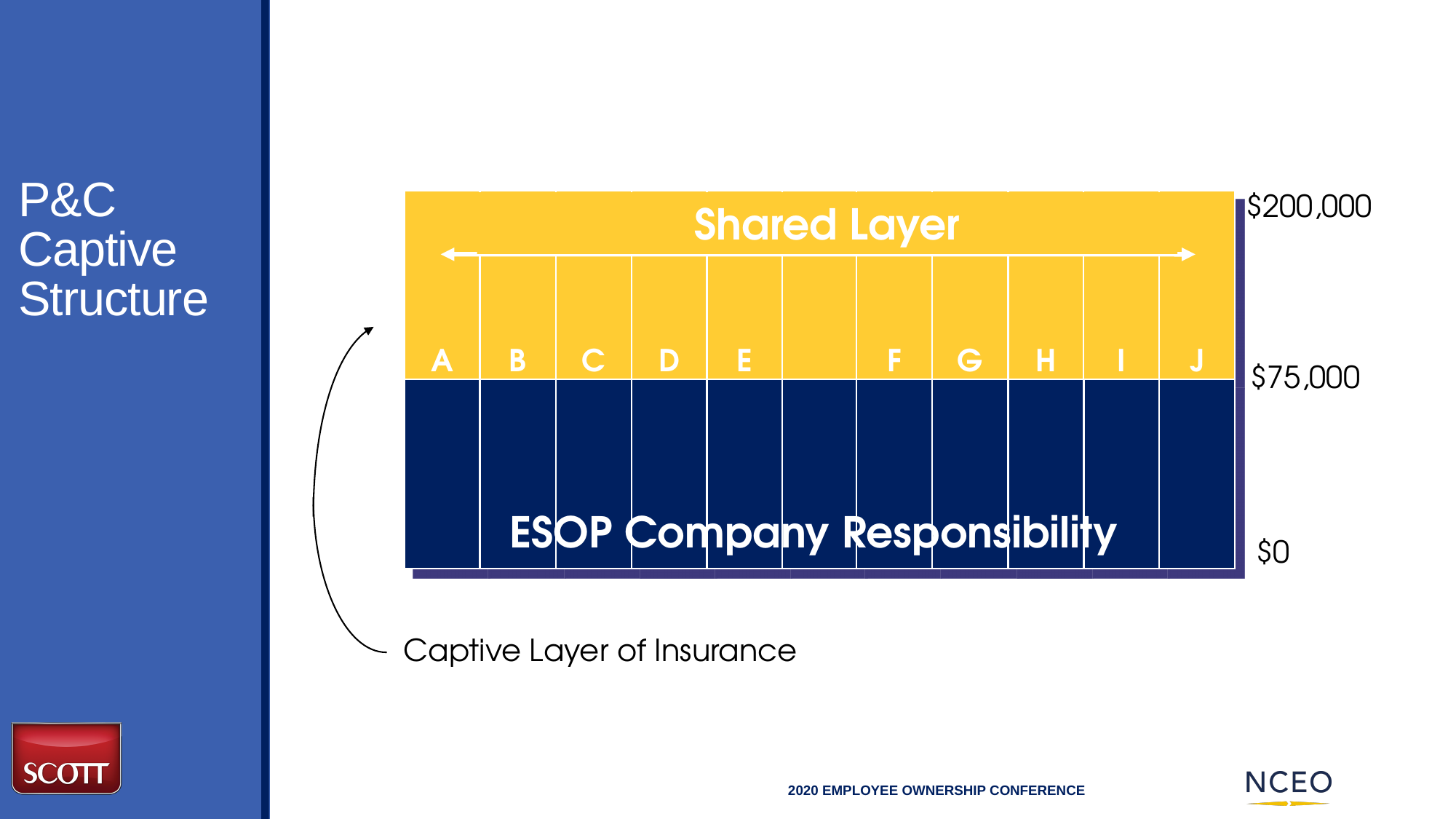

# P&C Captive Structure
$200,000

Shared Layer

A
B
C
D
E
F
G
H
I
J
$75,000

ESOP Company Responsibility
$0
   Captive Layer of Insurance
                                 2020 Employee ownership Conference